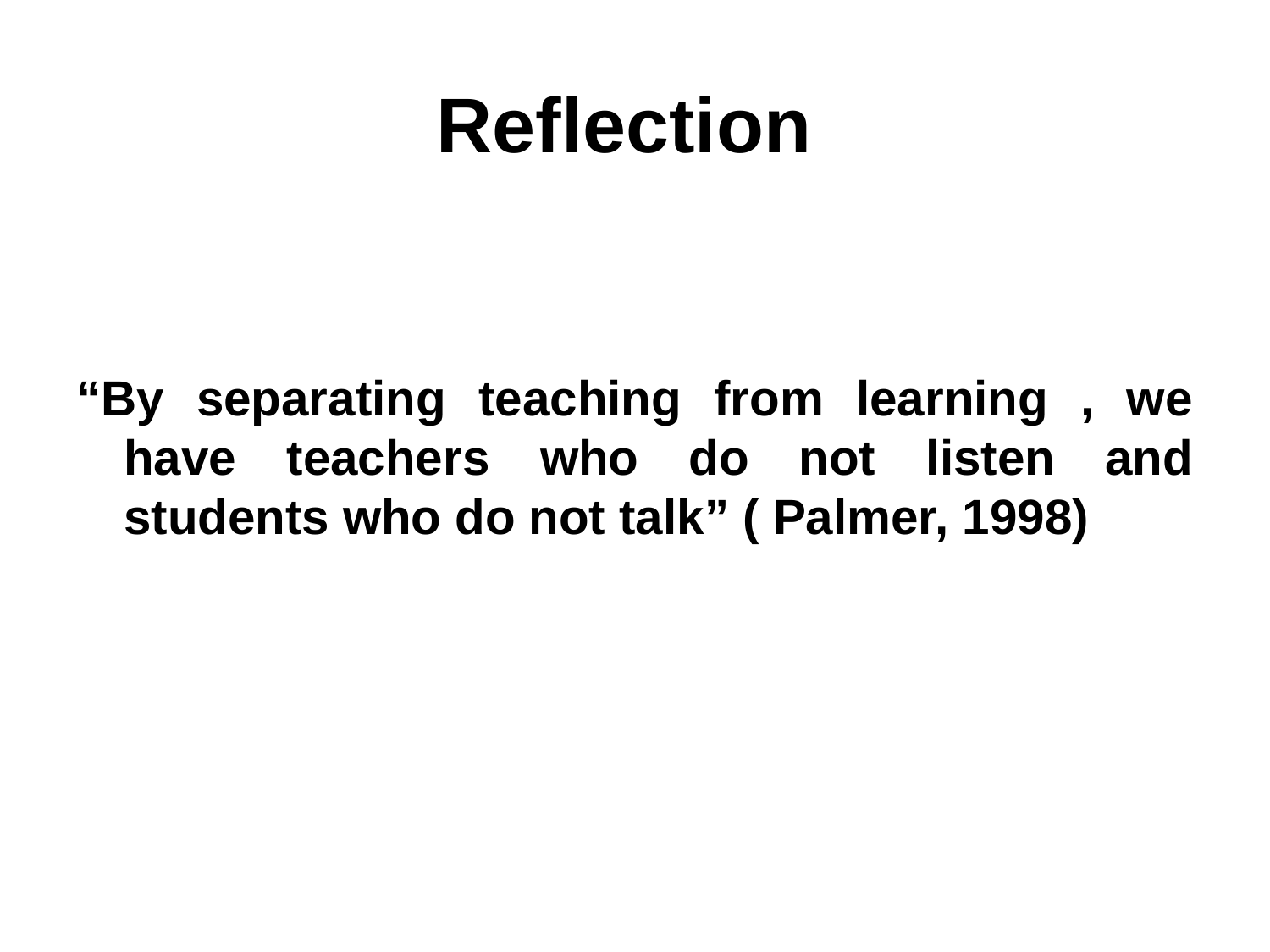

# Reflection

“By separating teaching from learning , we have teachers who do not listen and students who do not talk” ( Palmer, 1998)